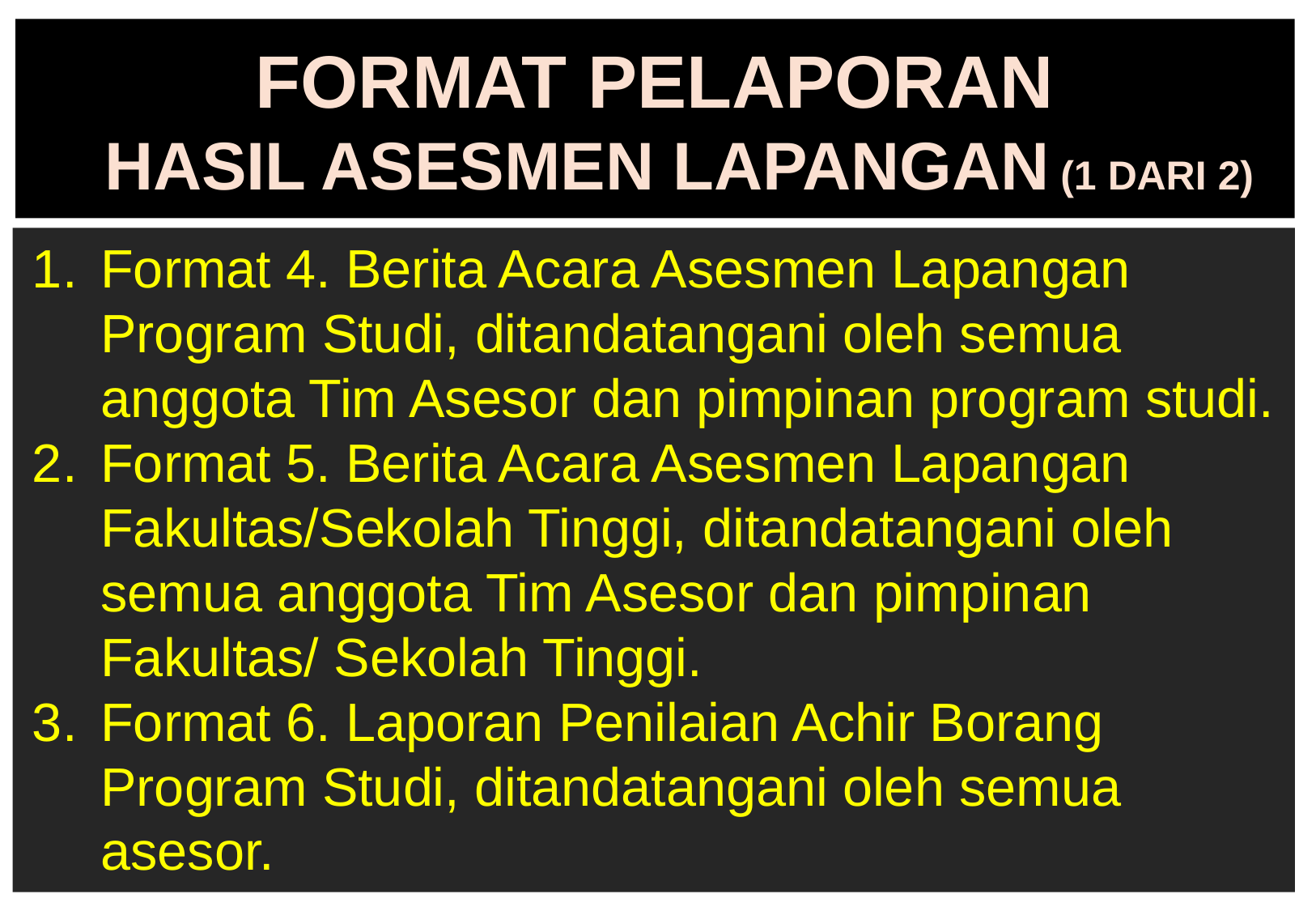

# FORMAT PELAPORAN HASIL ASESMEN LAPANGAN (1 DARI 2)
Format 4. Berita Acara Asesmen Lapangan Program Studi, ditandatangani oleh semua anggota Tim Asesor dan pimpinan program studi.
Format 5. Berita Acara Asesmen Lapangan Fakultas/Sekolah Tinggi, ditandatangani oleh semua anggota Tim Asesor dan pimpinan Fakultas/ Sekolah Tinggi.
Format 6. Laporan Penilaian Achir Borang Program Studi, ditandatangani oleh semua asesor.
15-Sep-10